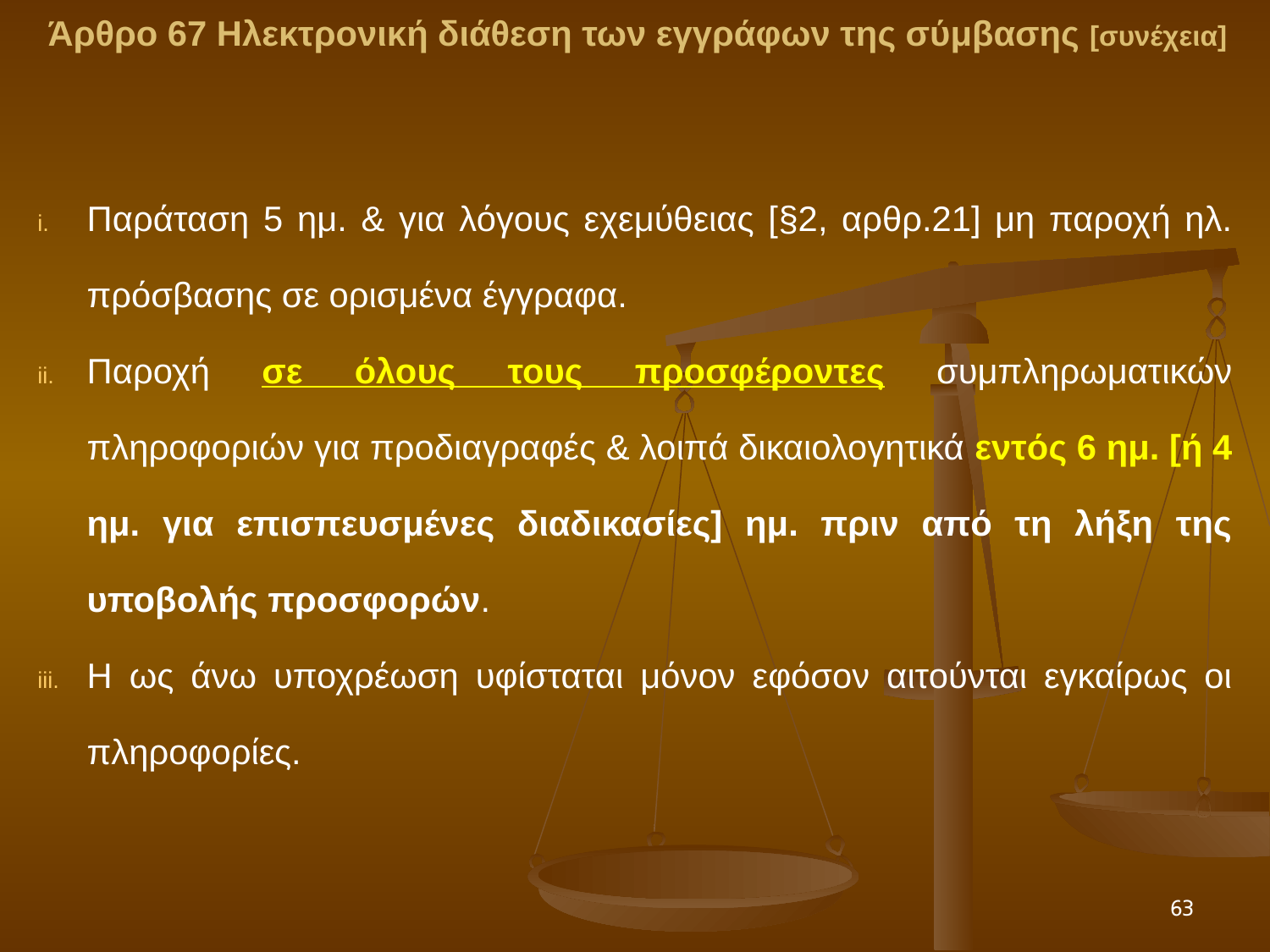

Άρθρο 67 Ηλεκτρονική διάθεση των εγγράφων της σύμβασης [συνέχεια]
Παράταση 5 ημ. & για λόγους εχεμύθειας [§2, αρθρ.21] μη παροχή ηλ. πρόσβασης σε ορισμένα έγγραφα.
Παροχή σε όλους τους προσφέροντες συμπληρωματικών πληροφοριών για προδιαγραφές & λοιπά δικαιολογητικά εντός 6 ημ. [ή 4 ημ. για επισπευσμένες διαδικασίες] ημ. πριν από τη λήξη της υποβολής προσφορών.
Η ως άνω υποχρέωση υφίσταται μόνον εφόσον αιτούνται εγκαίρως οι πληροφορίες.

63